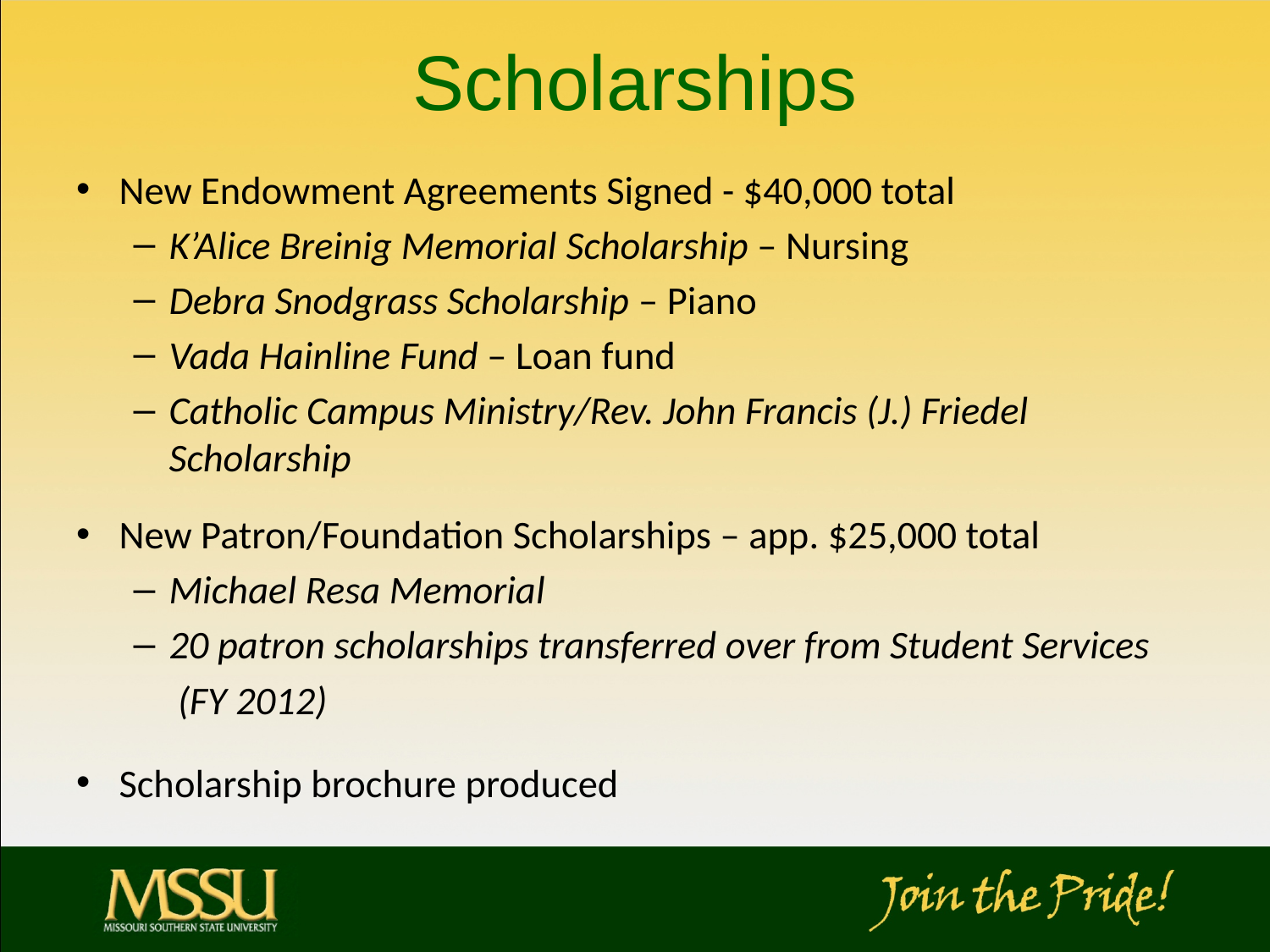

# Scholarships
New Endowment Agreements Signed - $40,000 total
K’Alice Breinig Memorial Scholarship – Nursing
Debra Snodgrass Scholarship – Piano
Vada Hainline Fund – Loan fund
Catholic Campus Ministry/Rev. John Francis (J.) Friedel Scholarship

New Patron/Foundation Scholarships – app. $25,000 total
Michael Resa Memorial
20 patron scholarships transferred over from Student Services
     (FY 2012)

Scholarship brochure produced